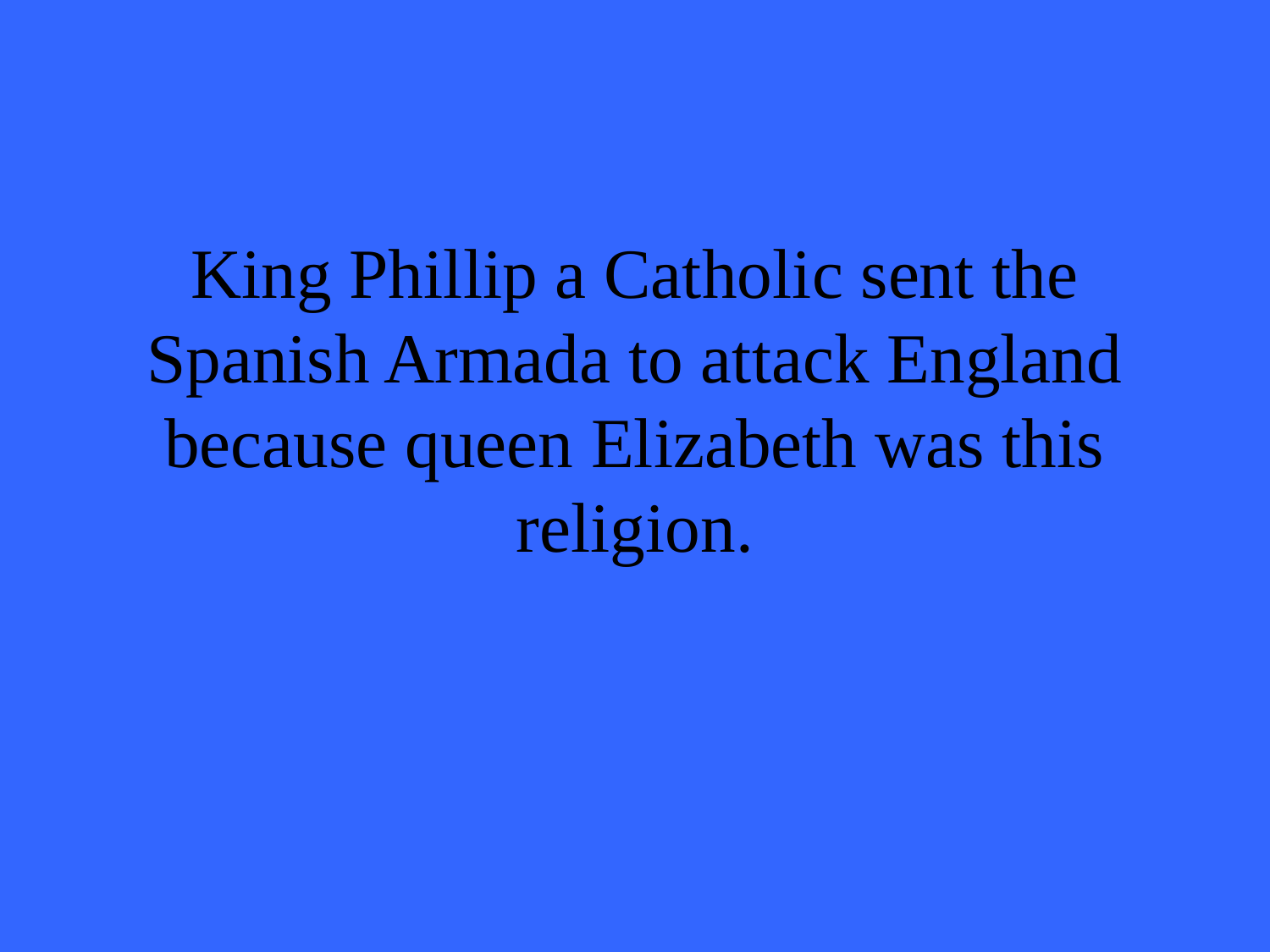

# King Phillip a Catholic sent the Spanish Armada to attack England because queen Elizabeth was this religion.